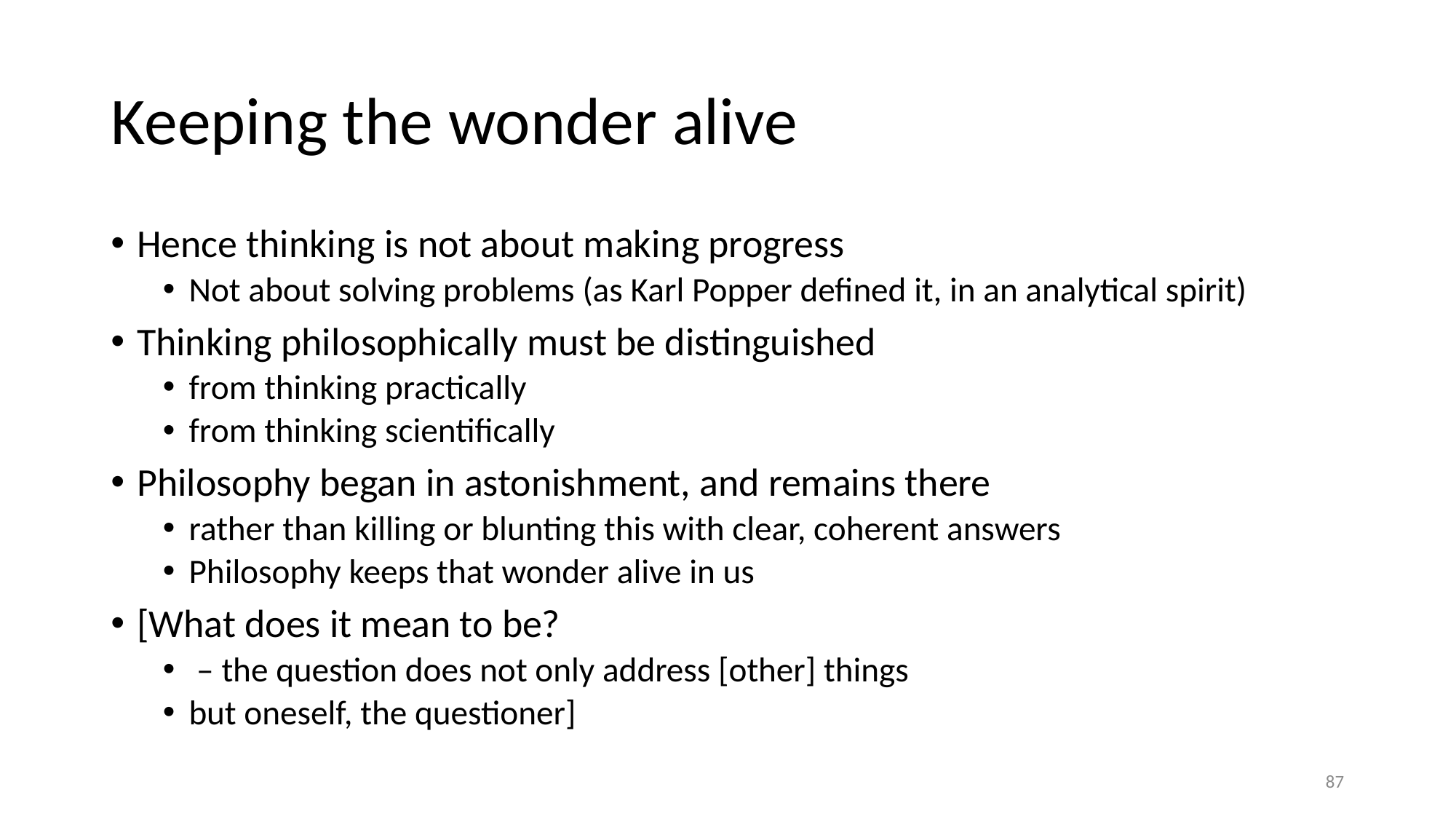

# Keeping the wonder alive
Hence thinking is not about making progress
Not about solving problems (as Karl Popper defined it, in an analytical spirit)
Thinking philosophically must be distinguished
from thinking practically
from thinking scientifically
Philosophy began in astonishment, and remains there
rather than killing or blunting this with clear, coherent answers
Philosophy keeps that wonder alive in us
[What does it mean to be?
 – the question does not only address [other] things
but oneself, the questioner]

87